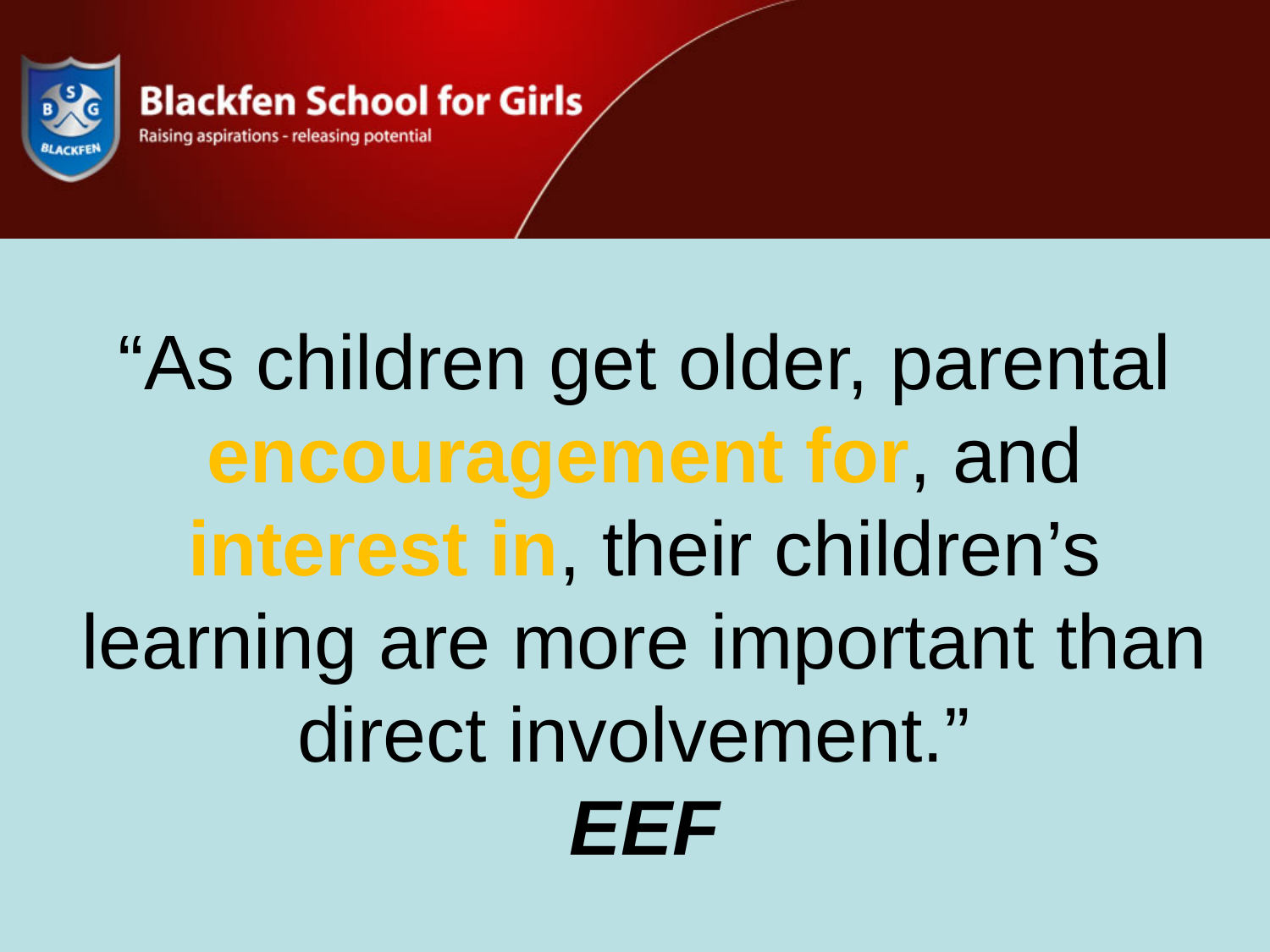

“As children get older, parental encouragement for, and interest in, their children’s learning are more important than direct involvement.”
EEF